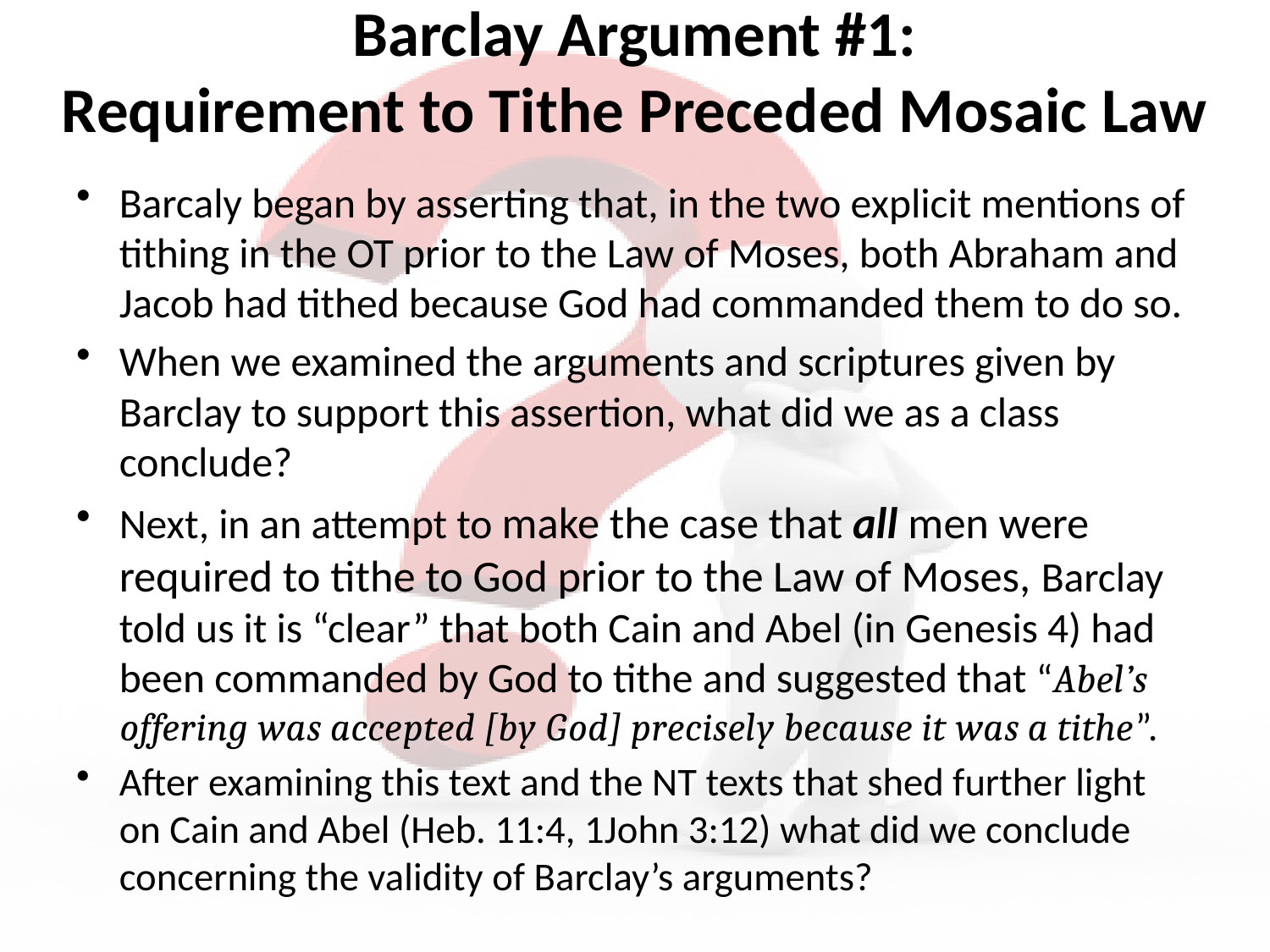

# Barclay Argument #1: Requirement to Tithe Preceded Mosaic Law
Barcaly began by asserting that, in the two explicit mentions of tithing in the OT prior to the Law of Moses, both Abraham and Jacob had tithed because God had commanded them to do so.
When we examined the arguments and scriptures given by Barclay to support this assertion, what did we as a class conclude?
Next, in an attempt to make the case that all men were required to tithe to God prior to the Law of Moses, Barclay told us it is “clear” that both Cain and Abel (in Genesis 4) had been commanded by God to tithe and suggested that “Abel’s offering was accepted [by God] precisely because it was a tithe”.
After examining this text and the NT texts that shed further light on Cain and Abel (Heb. 11:4, 1John 3:12) what did we conclude concerning the validity of Barclay’s arguments?